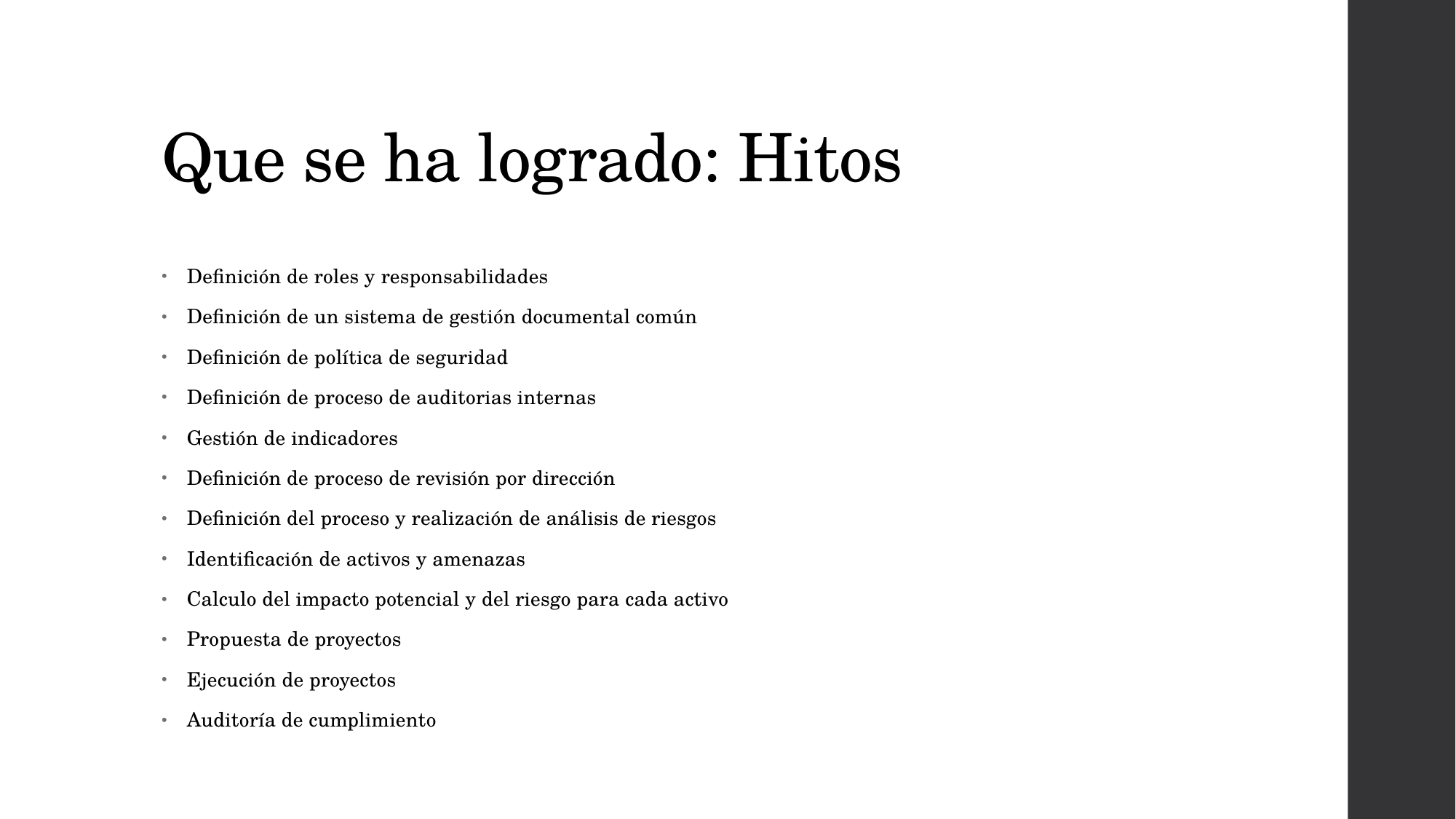

# Que se ha logrado: Hitos

Definición de roles y responsabilidades
Definición de un sistema de gestión documental común
Definición de política de seguridad
Definición de proceso de auditorias internas
Gestión de indicadores
Definición de proceso de revisión por dirección
Definición del proceso y realización de análisis de riesgos
Identificación de activos y amenazas
Calculo del impacto potencial y del riesgo para cada activo
Propuesta de proyectos
Ejecución de proyectos
Auditoría de cumplimiento